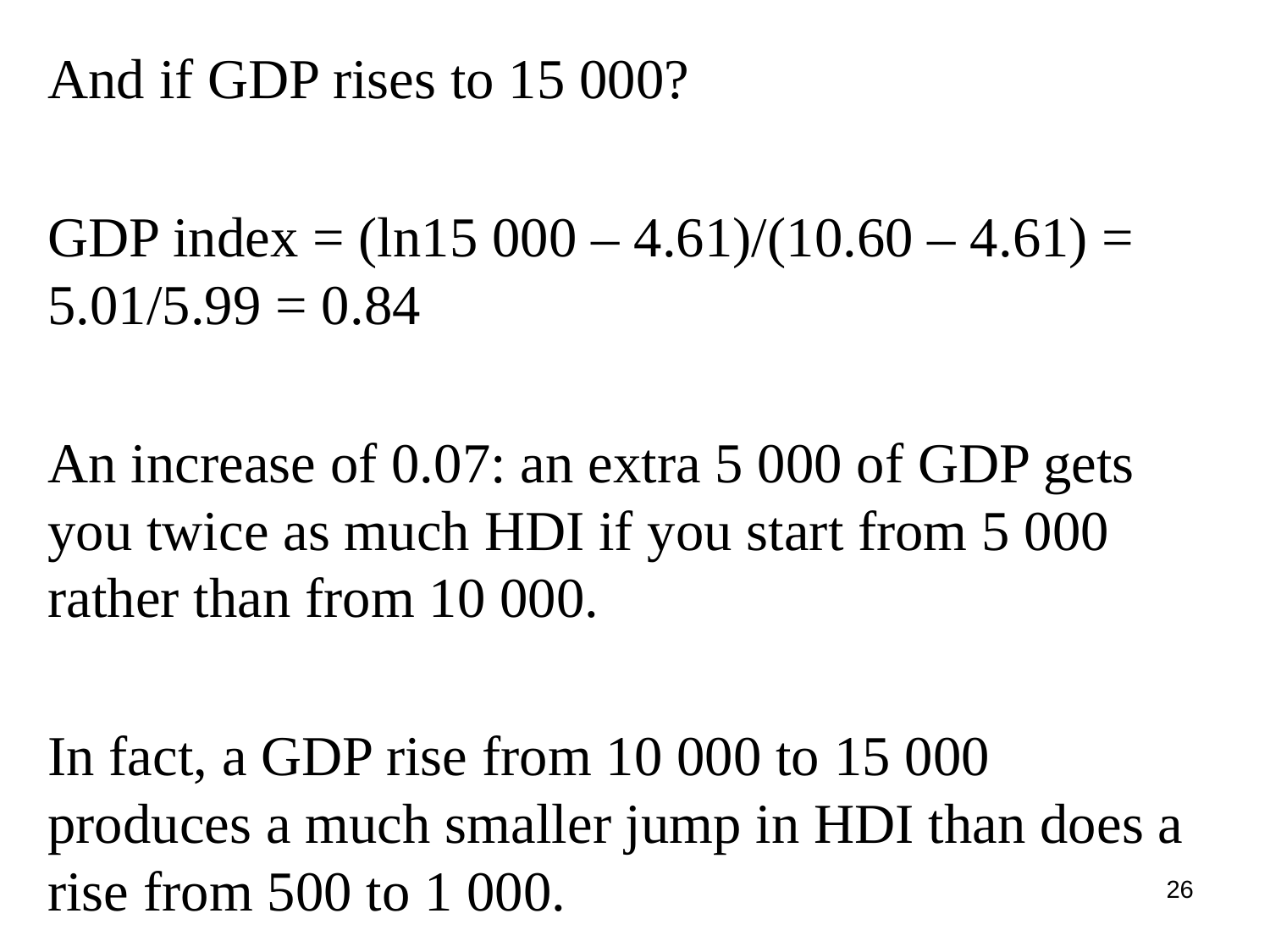

And if GDP rises to 15 000?

GDP index = (ln15 000 – 4.61)/(10.60 – 4.61) = 5.01/5.99 = 0.84

An increase of 0.07: an extra 5 000 of GDP gets you twice as much HDI if you start from 5 000 rather than from 10 000.

In fact, a GDP rise from 10 000 to 15 000 produces a much smaller jump in HDI than does a rise from 500 to 1 000.

26